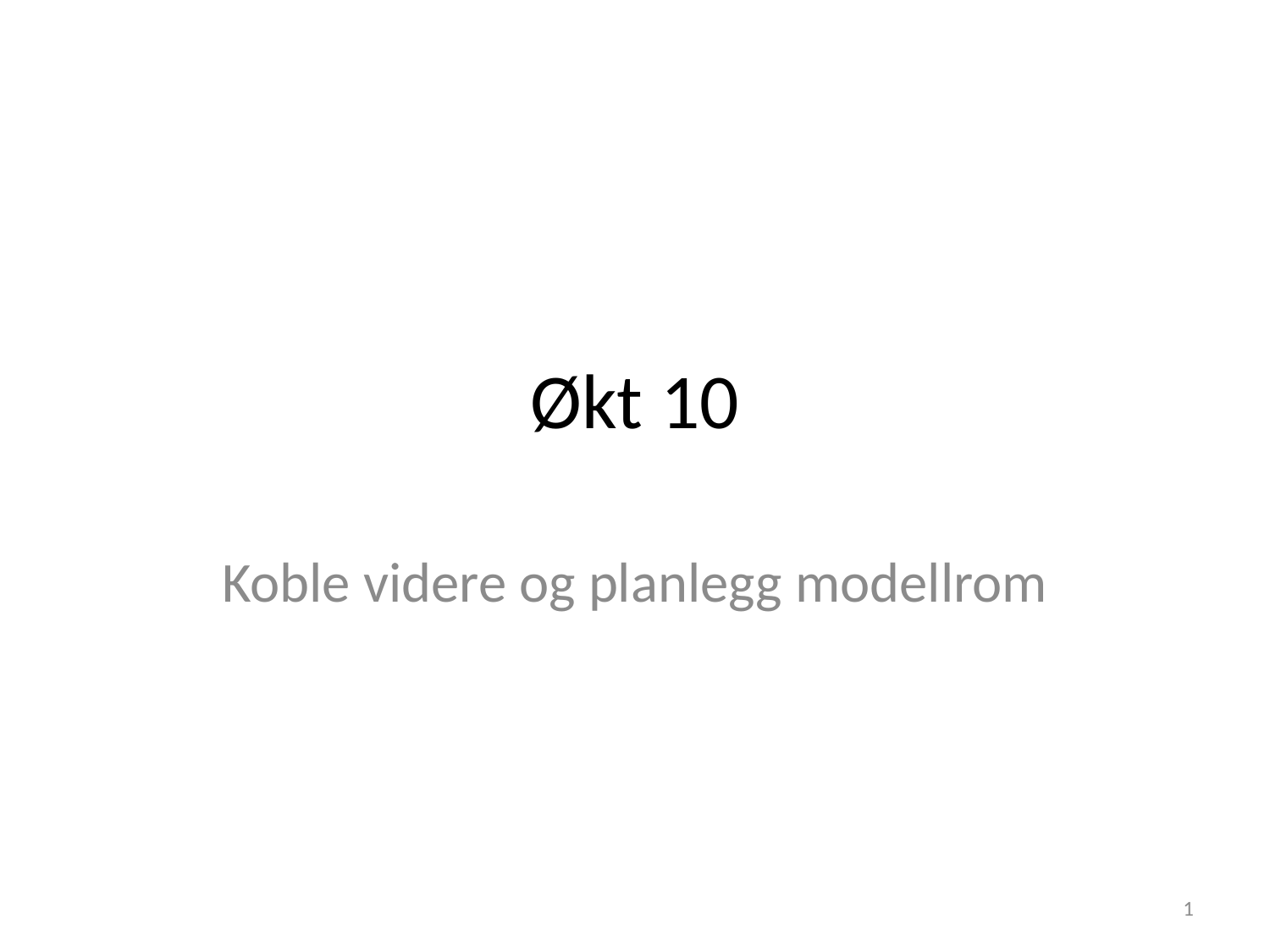

# Økt 10
Koble videre og planlegg modellrom

1